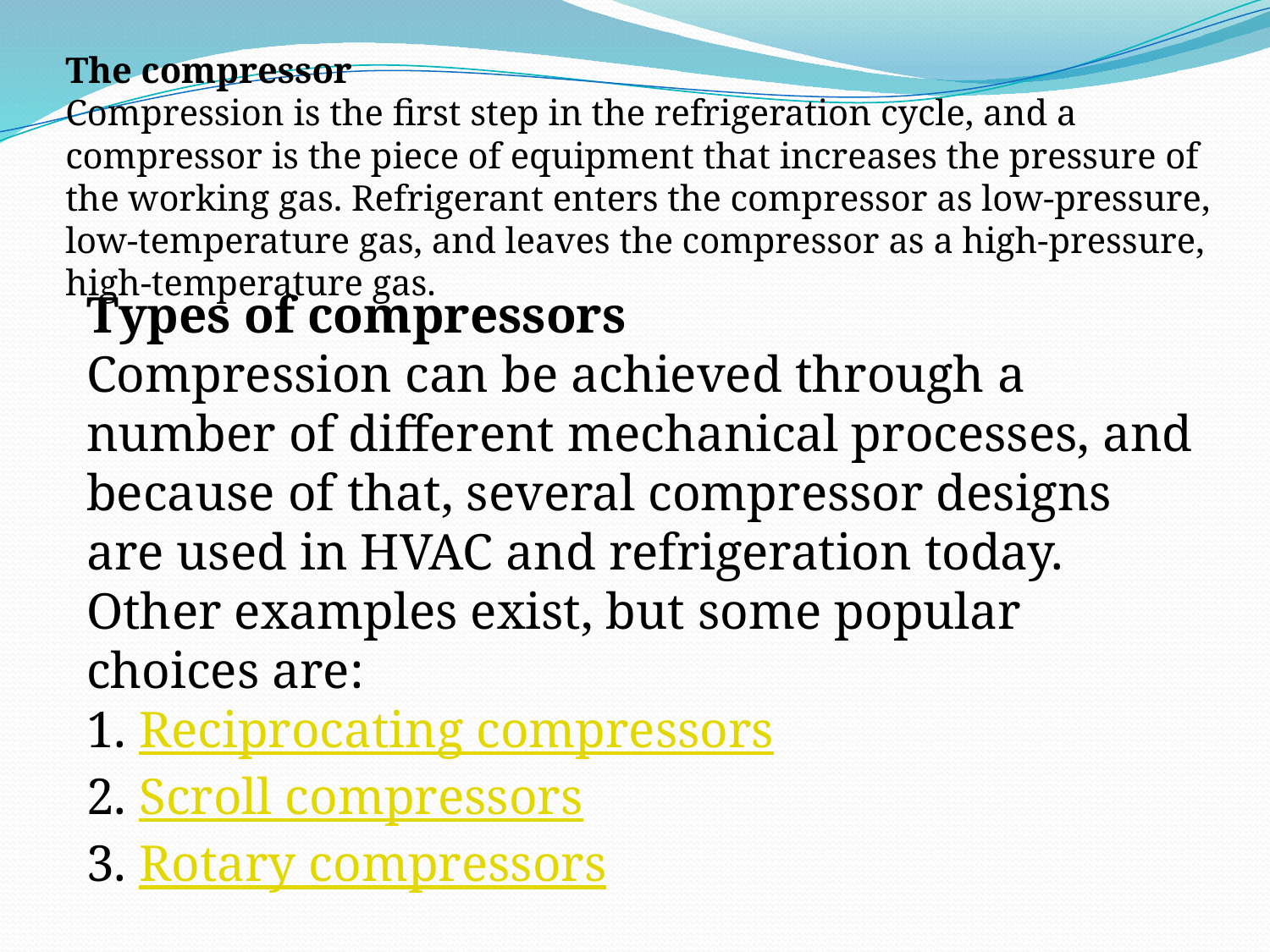

The compressor
Compression is the first step in the refrigeration cycle, and a compressor is the piece of equipment that increases the pressure of the working gas. Refrigerant enters the compressor as low-pressure, low-temperature gas, and leaves the compressor as a high-pressure, high-temperature gas.
Types of compressors
Compression can be achieved through a number of different mechanical processes, and because of that, several compressor designs are used in HVAC and refrigeration today. Other examples exist, but some popular choices are:
1. Reciprocating compressors
2. Scroll compressors
3. Rotary compressors